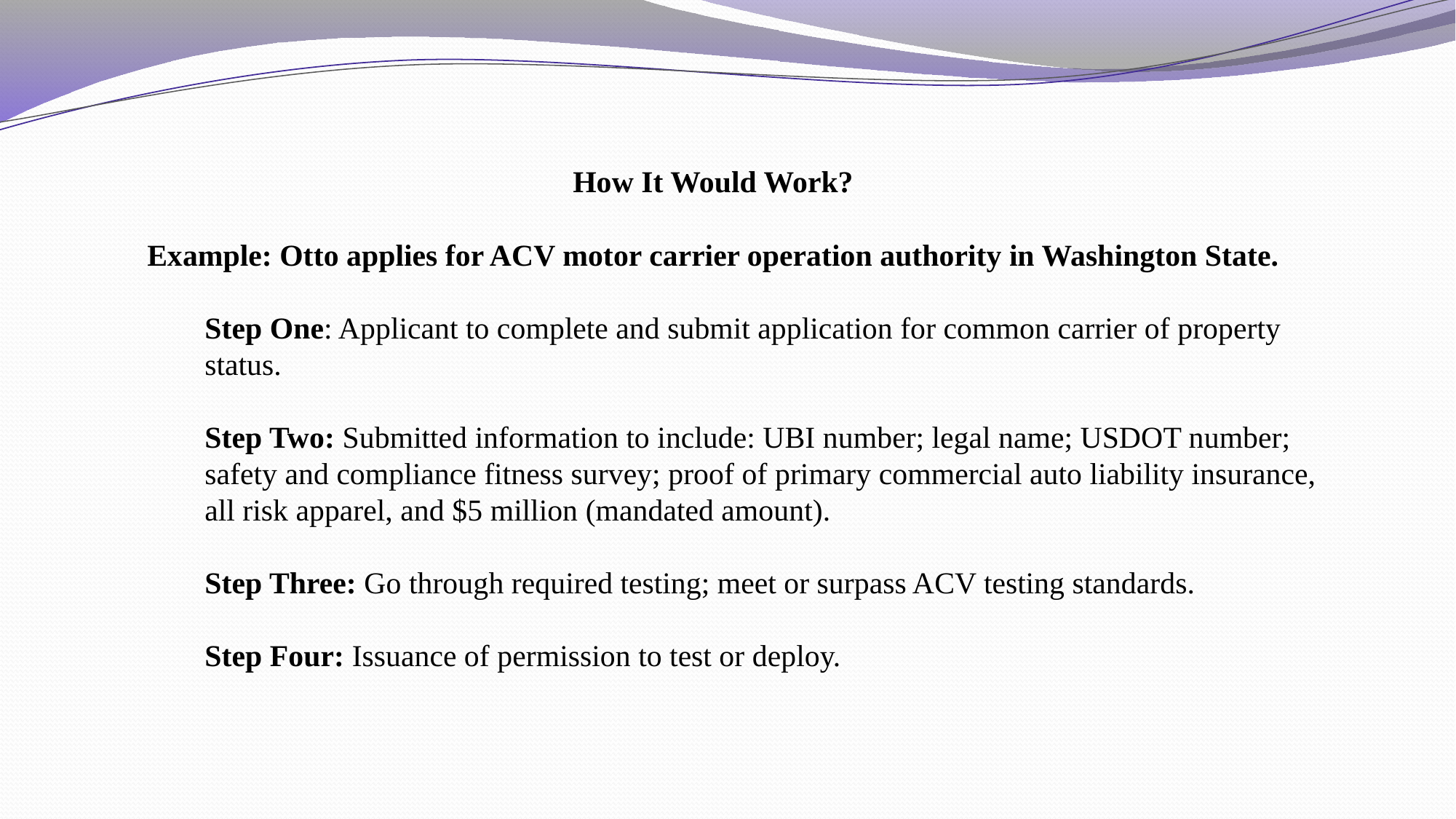

How It Would Work?

Example: Otto applies for ACV motor carrier operation authority in Washington State.

Step One: Applicant to complete and submit application for common carrier of property
status.

Step Two: Submitted information to include: UBI number; legal name; USDOT number; safety and compliance fitness survey; proof of primary commercial auto liability insurance, all risk apparel, and $5 million (mandated amount).

Step Three: Go through required testing; meet or surpass ACV testing standards.

Step Four: Issuance of permission to test or deploy.